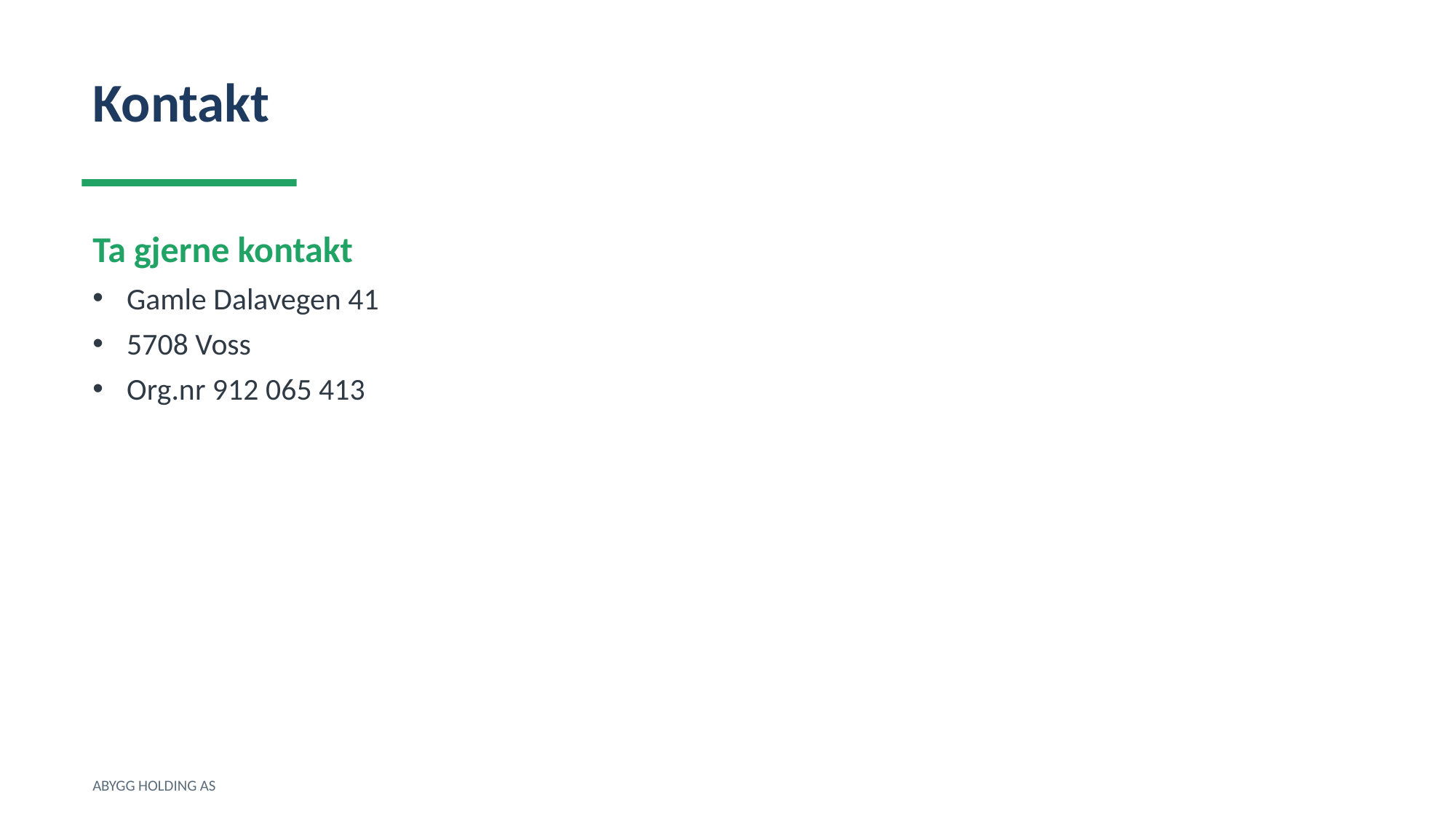

Kontakt

Ta gjerne kontakt
Gamle Dalavegen 41
5708 Voss
Org.nr 912 065 413
ABYGG HOLDING AS